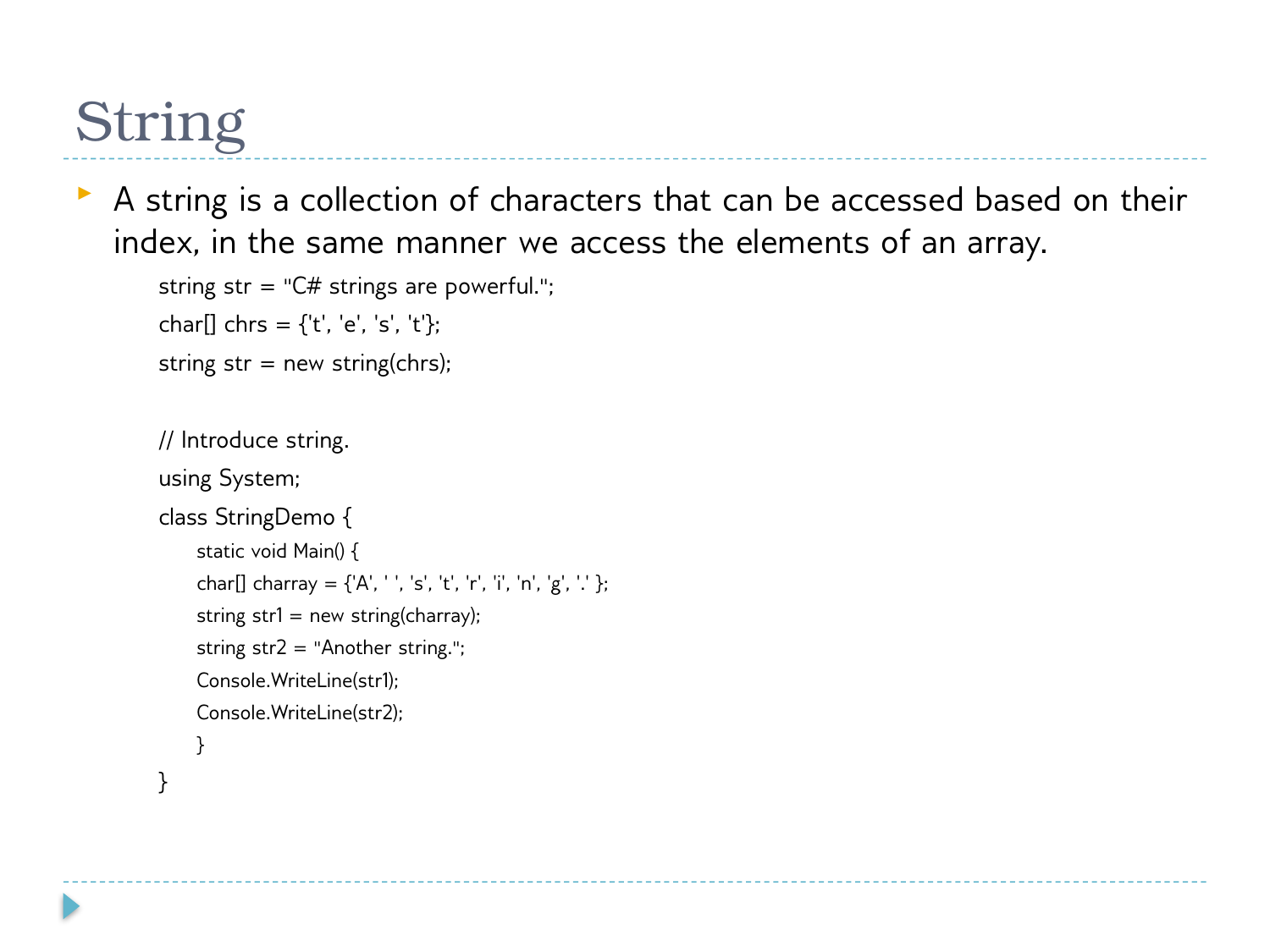

# String
A string is a collection of characters that can be accessed based on their index, in the same manner we access the elements of an array.
string str = "C# strings are powerful.";
char[] chrs = {'t', 'e', 's', 't'};
string str = new string(chrs);

// Introduce string.
using System;
class StringDemo {
static void Main() {
char[] charray = {'A', ' ', 's', 't', 'r', 'i', 'n', 'g', '.' };
string str1 = new string(charray);
string str2 = "Another string.";
Console.WriteLine(str1);
Console.WriteLine(str2);
}
}